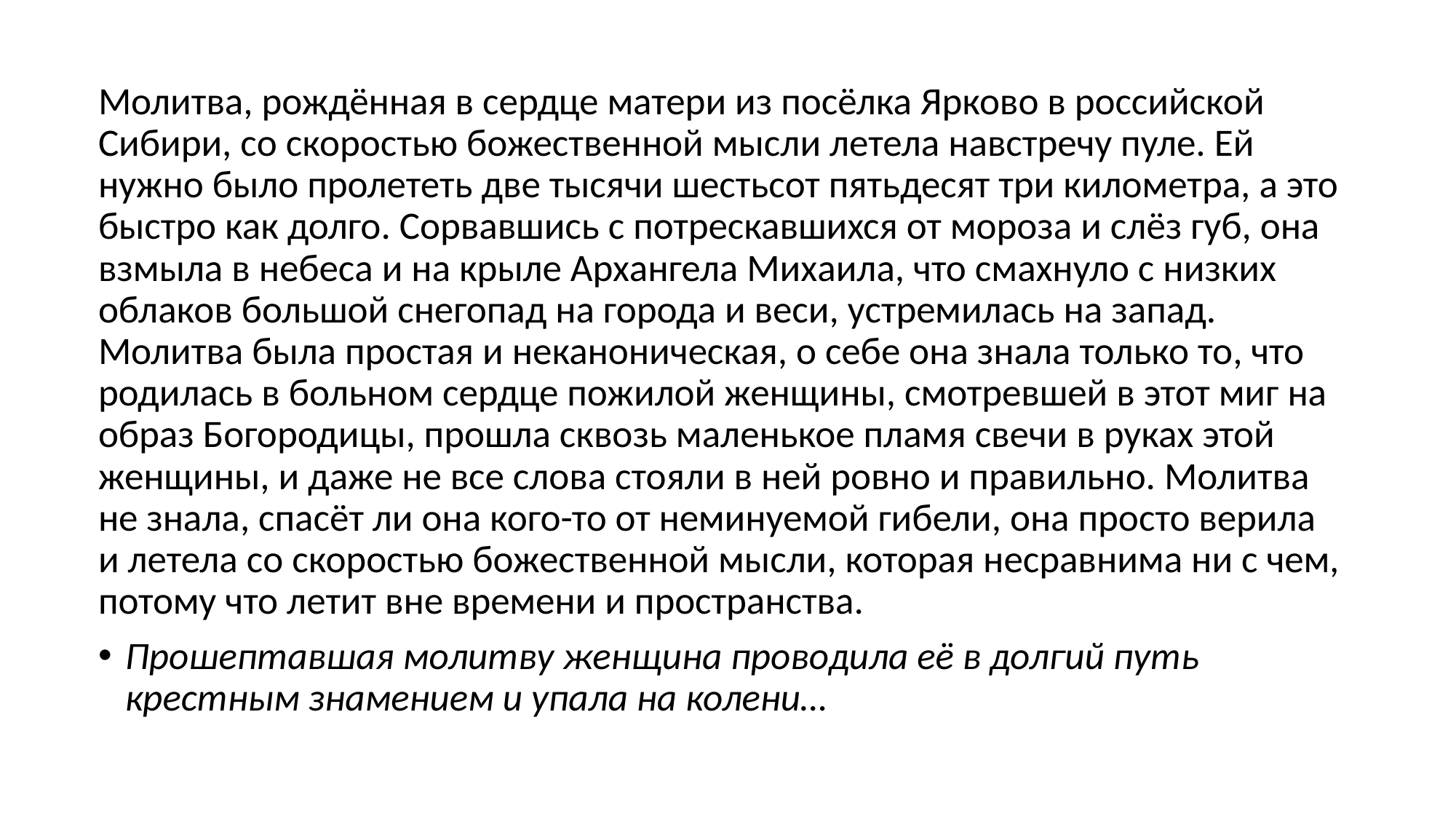

Молитва, рождённая в сердце матери из посёлка Ярково в российской Сибири, со скоростью божественной мысли летела навстречу пуле. Ей нужно было пролететь две тысячи шестьсот пятьдесят три километра, а это быстро как долго. Сорвавшись с потрескавшихся от мороза и слёз губ, она взмыла в небеса и на крыле Архангела Михаила, что смахнуло с низких облаков большой снегопад на города и веси, устремилась на запад. Молитва была простая и неканоническая, о себе она знала только то, что родилась в больном сердце пожилой женщины, смотревшей в этот миг на образ Богородицы, прошла сквозь маленькое пламя свечи в руках этой женщины, и даже не все слова стояли в ней ровно и правильно. Молитва не знала, спасёт ли она кого-то от неминуемой гибели, она просто верила и летела со скоростью божественной мысли, которая несравнима ни с чем, потому что летит вне времени и пространства.
Прошептавшая молитву женщина проводила её в долгий путь крестным знамением и упала на колени…